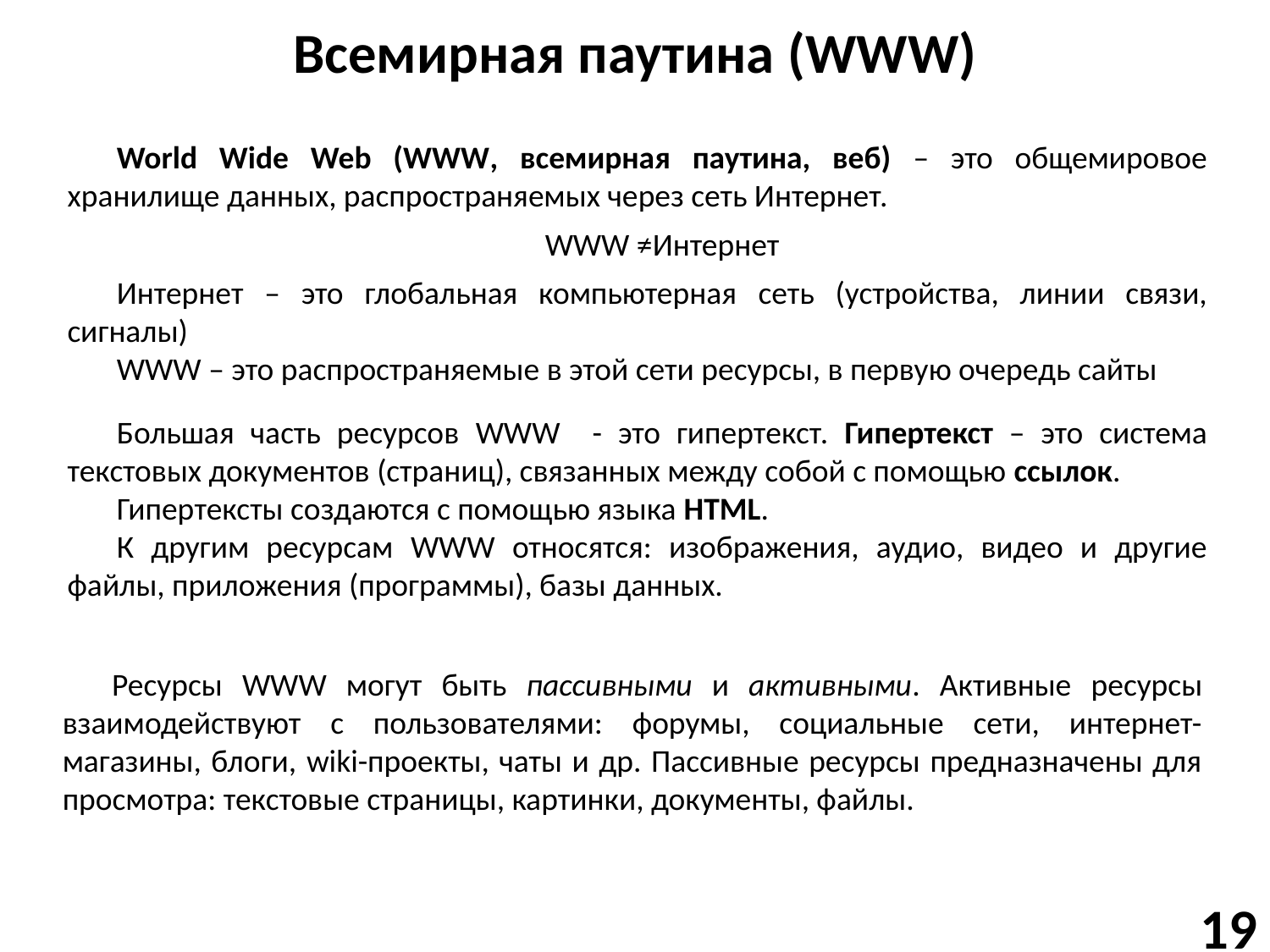

# Всемирная паутина (WWW)
World Wide Web (WWW, всемирная паутина, веб) – это общемировое хранилище данных, распространяемых через сеть Интернет.
WWW ≠Интернет
Интернет – это глобальная компьютерная сеть (устройства, линии связи, сигналы)
WWW – это распространяемые в этой сети ресурсы, в первую очередь сайты
Большая часть ресурсов WWW  - это гипертекст. Гипертекст – это система текстовых документов (страниц), связанных между собой с помощью ссылок.
Гипертексты создаются с помощью языка HTML.
К другим ресурсам WWW относятся: изображения, аудио, видео и другие файлы, приложения (программы), базы данных.
Ресурсы WWW могут быть пассивными и активными. Активные ресурсы взаимодействуют с пользователями: форумы, социальные сети, интернет-магазины, блоги, wiki-проекты, чаты и др. Пассивные ресурсы предназначены для просмотра: текстовые страницы, картинки, документы, файлы.
19